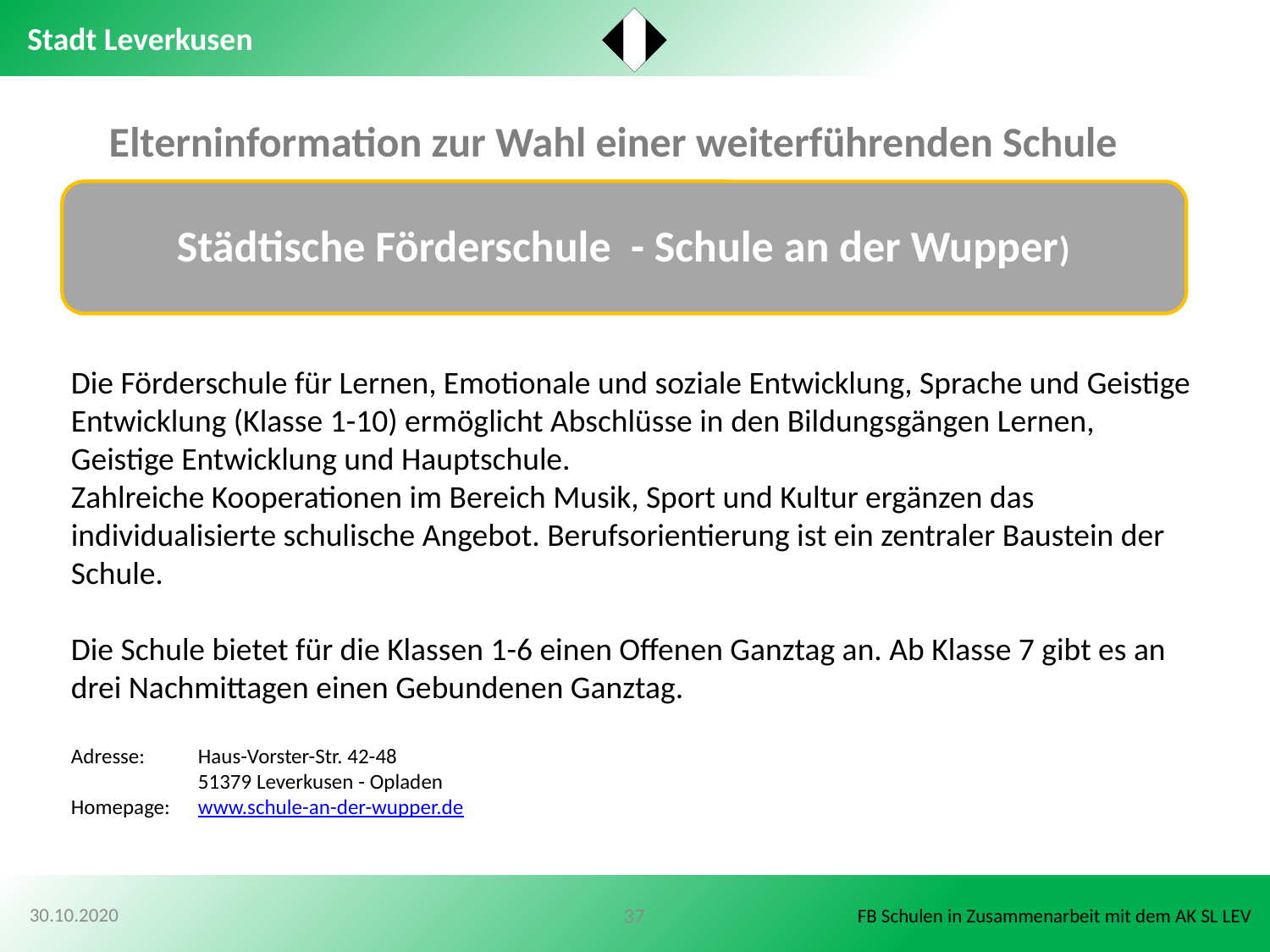

Elterninformation zur Wahl einer weiterführenden Schule

Städtische Förderschule  - Schule an der Wupper)

Die Förderschule für Lernen, Emotionale und soziale Entwicklung, Sprache und Geistige Entwicklung (Klasse 1-10) ermöglicht Abschlüsse in den Bildungsgängen Lernen, Geistige Entwicklung und Hauptschule.
Zahlreiche Kooperationen im Bereich Musik, Sport und Kultur ergänzen das individualisierte schulische Angebot. Berufsorientierung ist ein zentraler Baustein der Schule.
Die Schule bietet für die Klassen 1-6 einen Offenen Ganztag an. Ab Klasse 7 gibt es an drei Nachmittagen einen Gebundenen Ganztag.

Adresse:	Haus-Vorster-Str. 42-48
	51379 Leverkusen - Opladen
Homepage: 	www.schule-an-der-wupper.de
30.10.2020
37